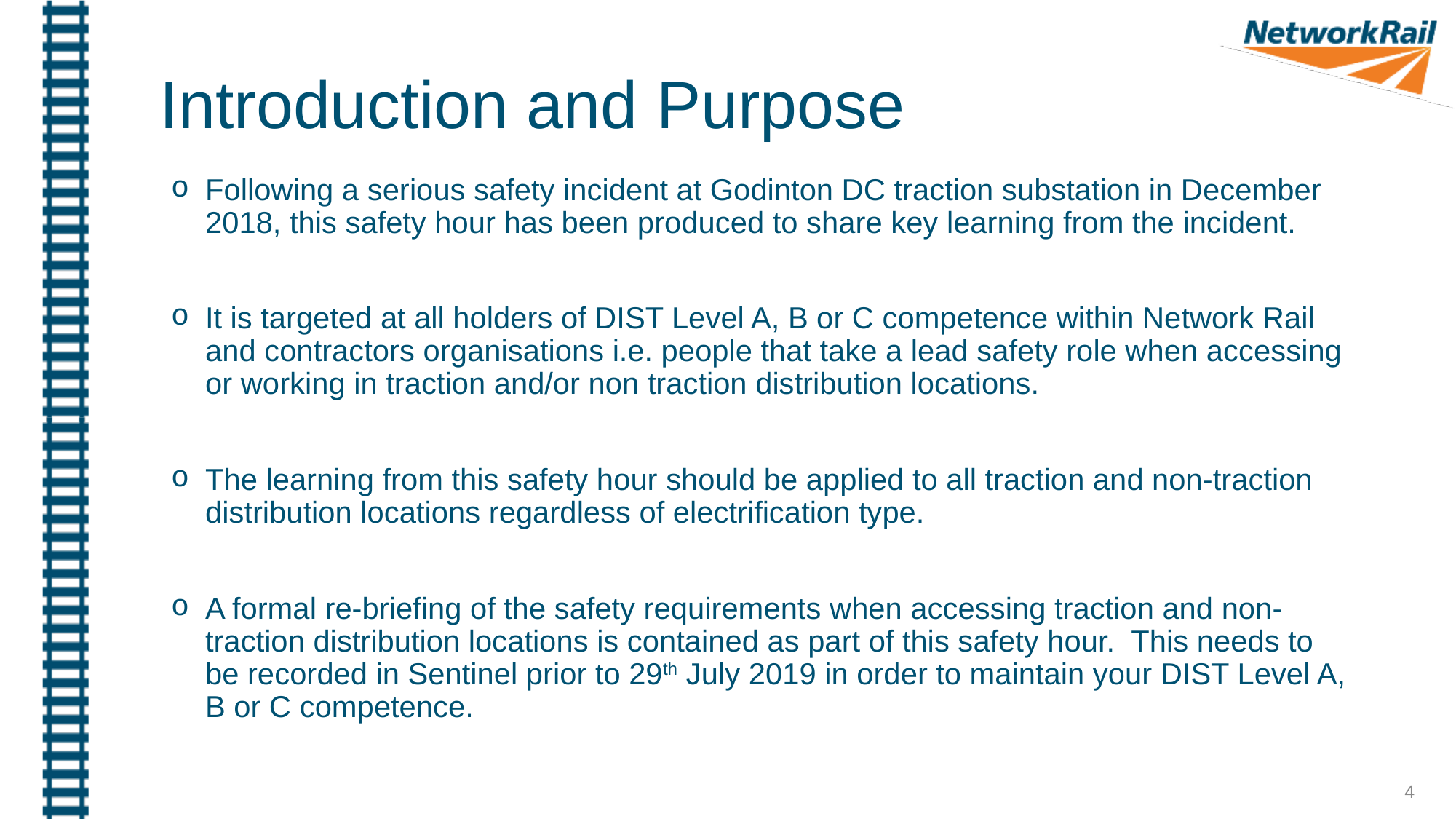

Introduction and Purpose
Following a serious safety incident at Godinton DC traction substation in December 2018, this safety hour has been produced to share key learning from the incident.

It is targeted at all holders of DIST Level A, B or C competence within Network Rail and contractors organisations i.e. people that take a lead safety role when accessing or working in traction and/or non traction distribution locations.

The learning from this safety hour should be applied to all traction and non-traction distribution locations regardless of electrification type.

A formal re-briefing of the safety requirements when accessing traction and non-traction distribution locations is contained as part of this safety hour.  This needs to be recorded in Sentinel prior to 29th July 2019 in order to maintain your DIST Level A, B or C competence.
4